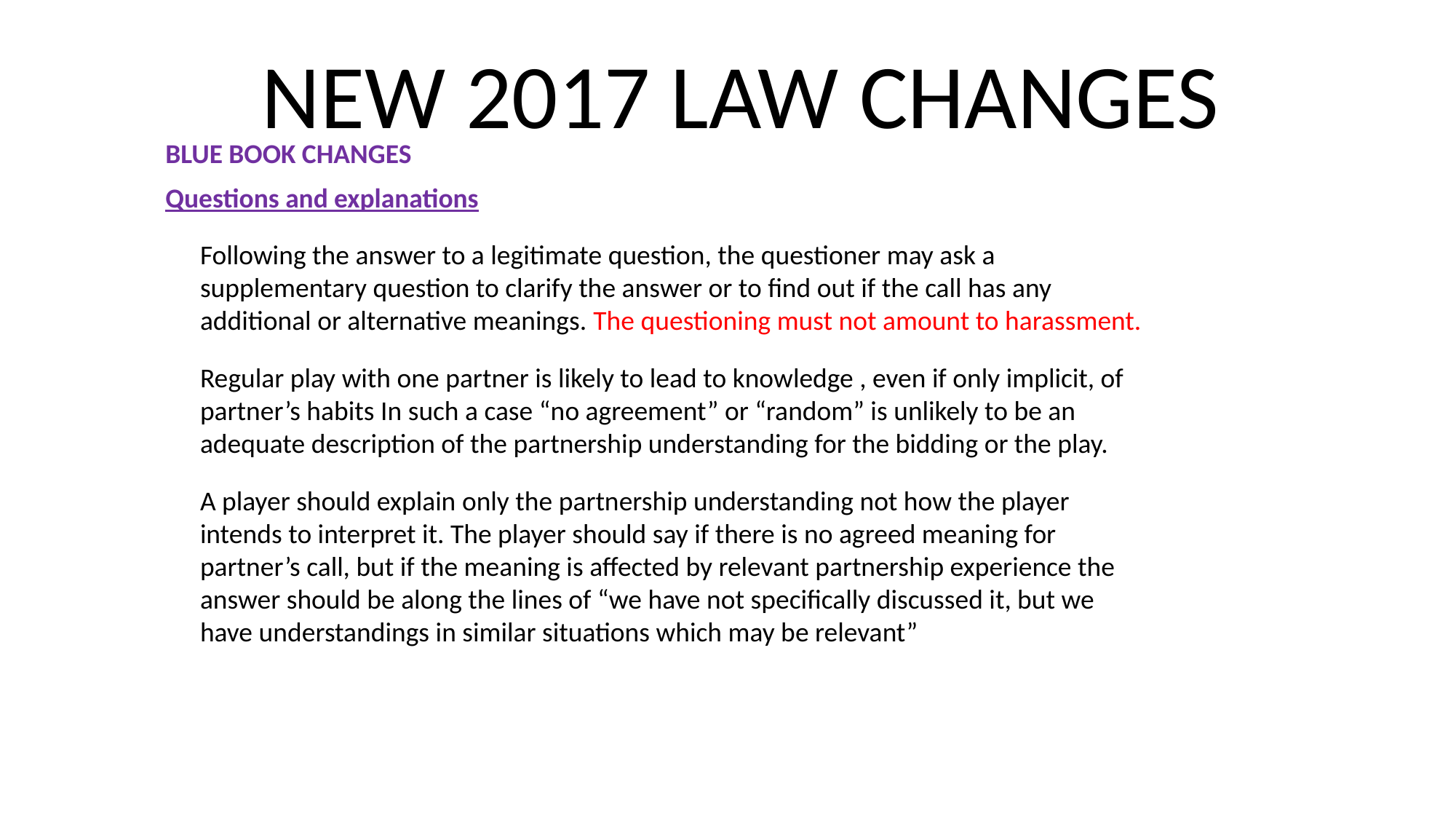

NEW 2017 LAW CHANGES
BLUE BOOK CHANGES
Questions and explanations
Following the answer to a legitimate question, the questioner may ask a supplementary question to clarify the answer or to find out if the call has any additional or alternative meanings. The questioning must not amount to harassment.
Regular play with one partner is likely to lead to knowledge , even if only implicit, of partner’s habits In such a case “no agreement” or “random” is unlikely to be an adequate description of the partnership understanding for the bidding or the play.
A player should explain only the partnership understanding not how the player intends to interpret it. The player should say if there is no agreed meaning for partner’s call, but if the meaning is affected by relevant partnership experience the answer should be along the lines of “we have not specifically discussed it, but we have understandings in similar situations which may be relevant”